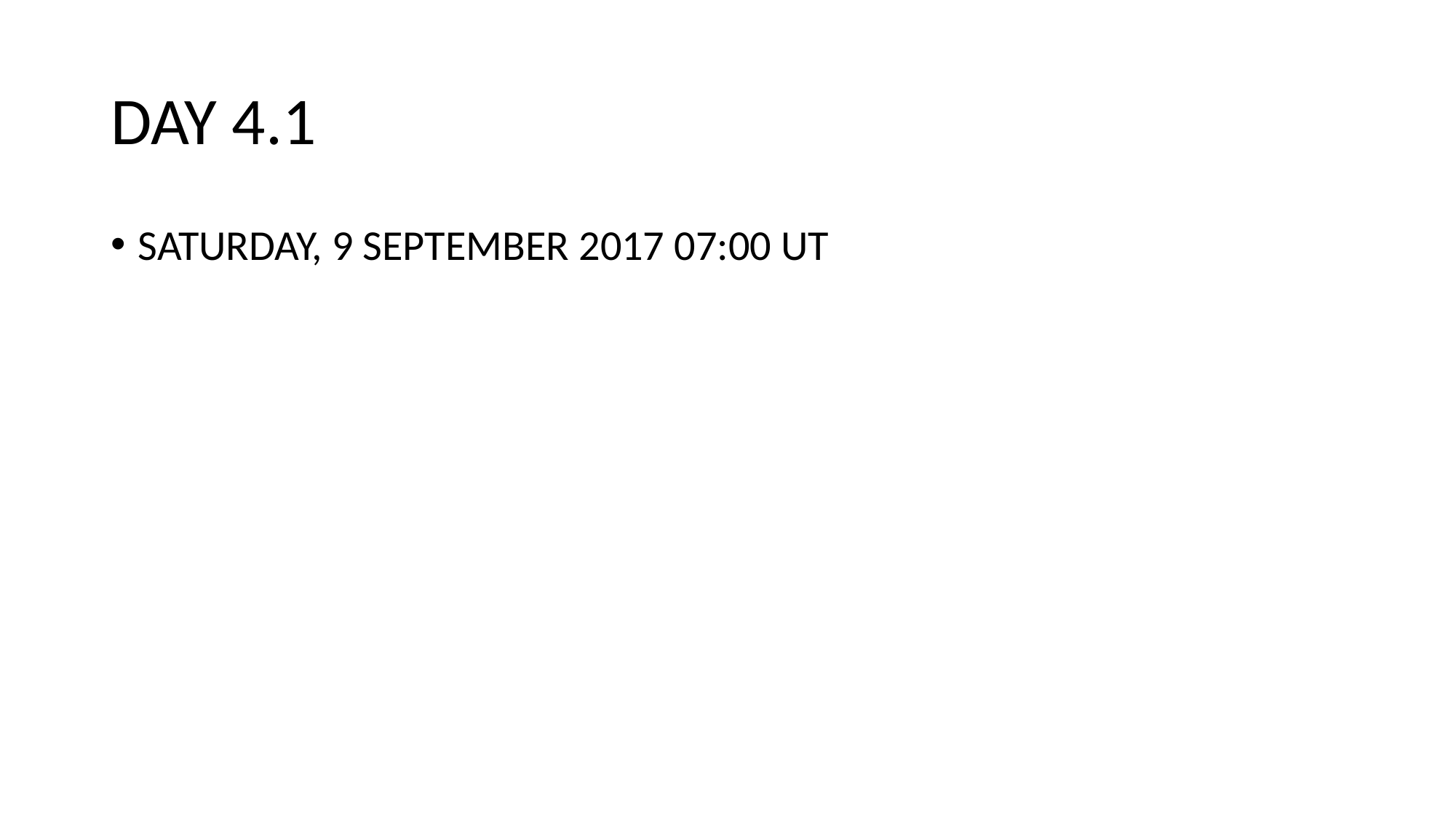

DAY 4.1
SATURDAY, 9 SEPTEMBER 2017 07:00 UT